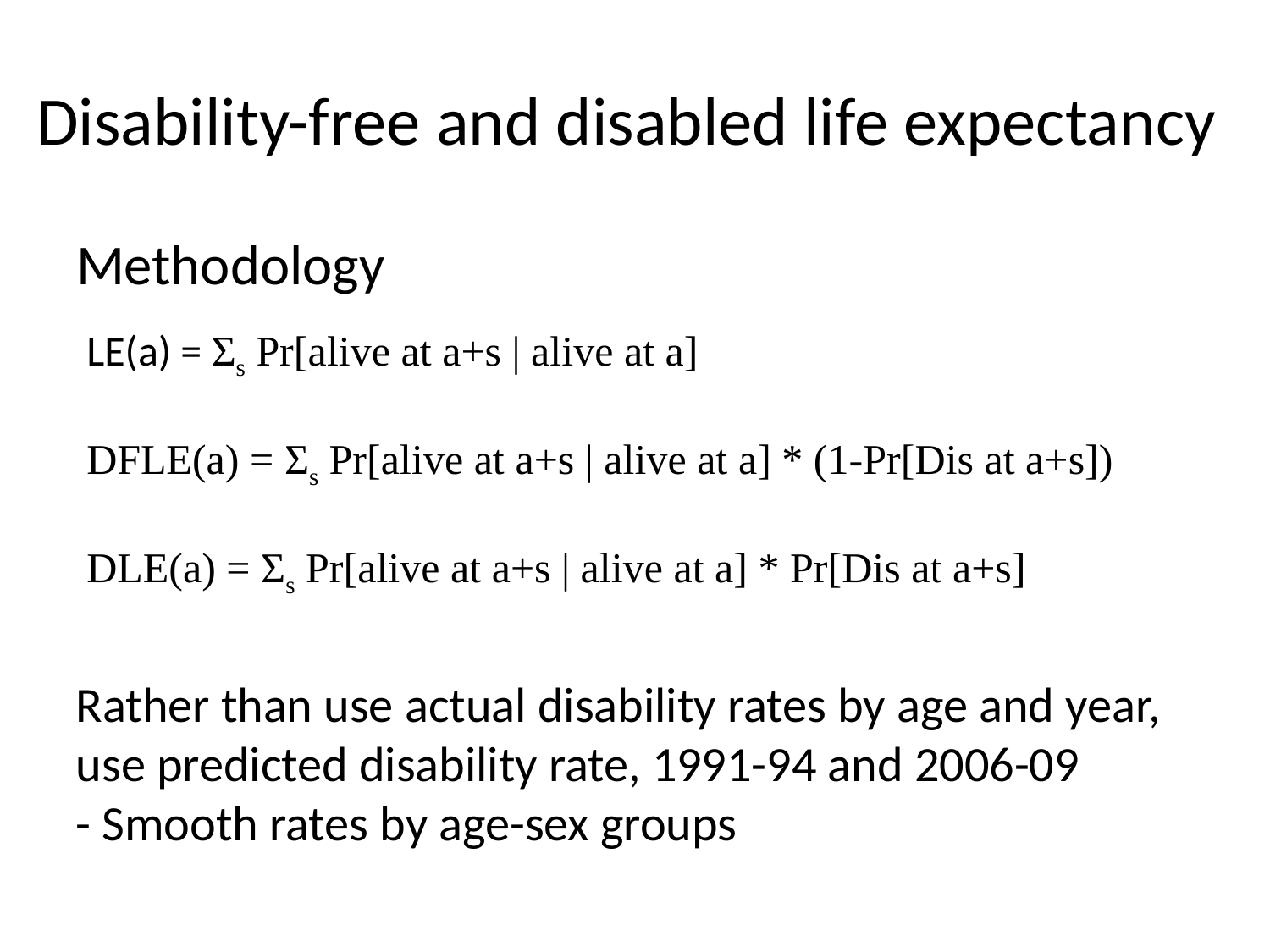

# Disability-free and disabled life expectancy
Methodology
LE(a) = Σs Pr[alive at a+s | alive at a]

DFLE(a) = Σs Pr[alive at a+s | alive at a] * (1-Pr[Dis at a+s])

DLE(a) = Σs Pr[alive at a+s | alive at a] * Pr[Dis at a+s]
Rather than use actual disability rates by age and year, use predicted disability rate, 1991-94 and 2006-09
- Smooth rates by age-sex groups